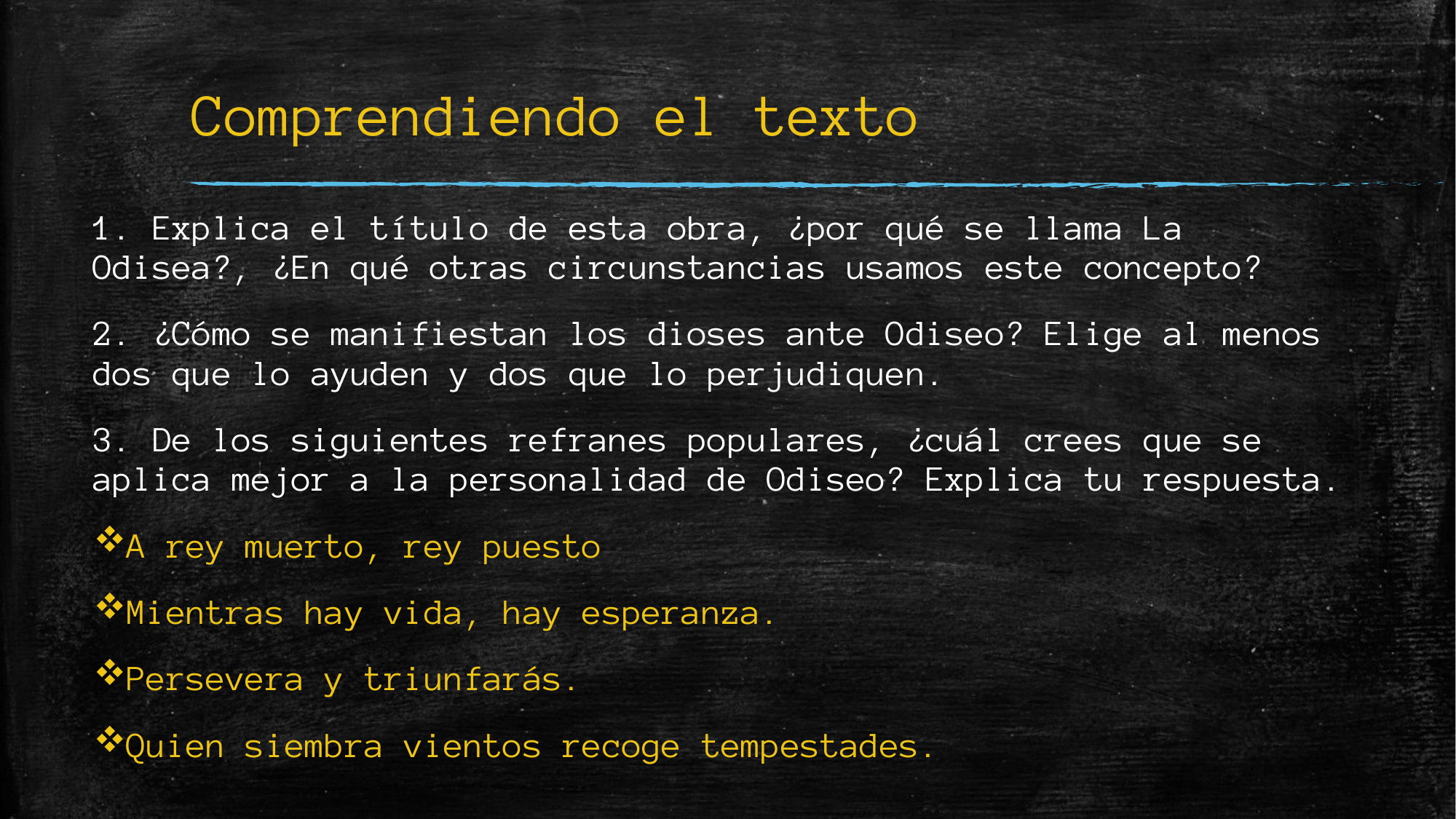

# Comprendiendo el texto
1. Explica el título de esta obra, ¿por qué se llama La Odisea?, ¿En qué otras circunstancias usamos este concepto?
2. ¿Cómo se manifiestan los dioses ante Odiseo? Elige al menos dos que lo ayuden y dos que lo perjudiquen.
3. De los siguientes refranes populares, ¿cuál crees que se aplica mejor a la personalidad de Odiseo? Explica tu respuesta.
A rey muerto, rey puesto
Mientras hay vida, hay esperanza.
Persevera y triunfarás.
Quien siembra vientos recoge tempestades.